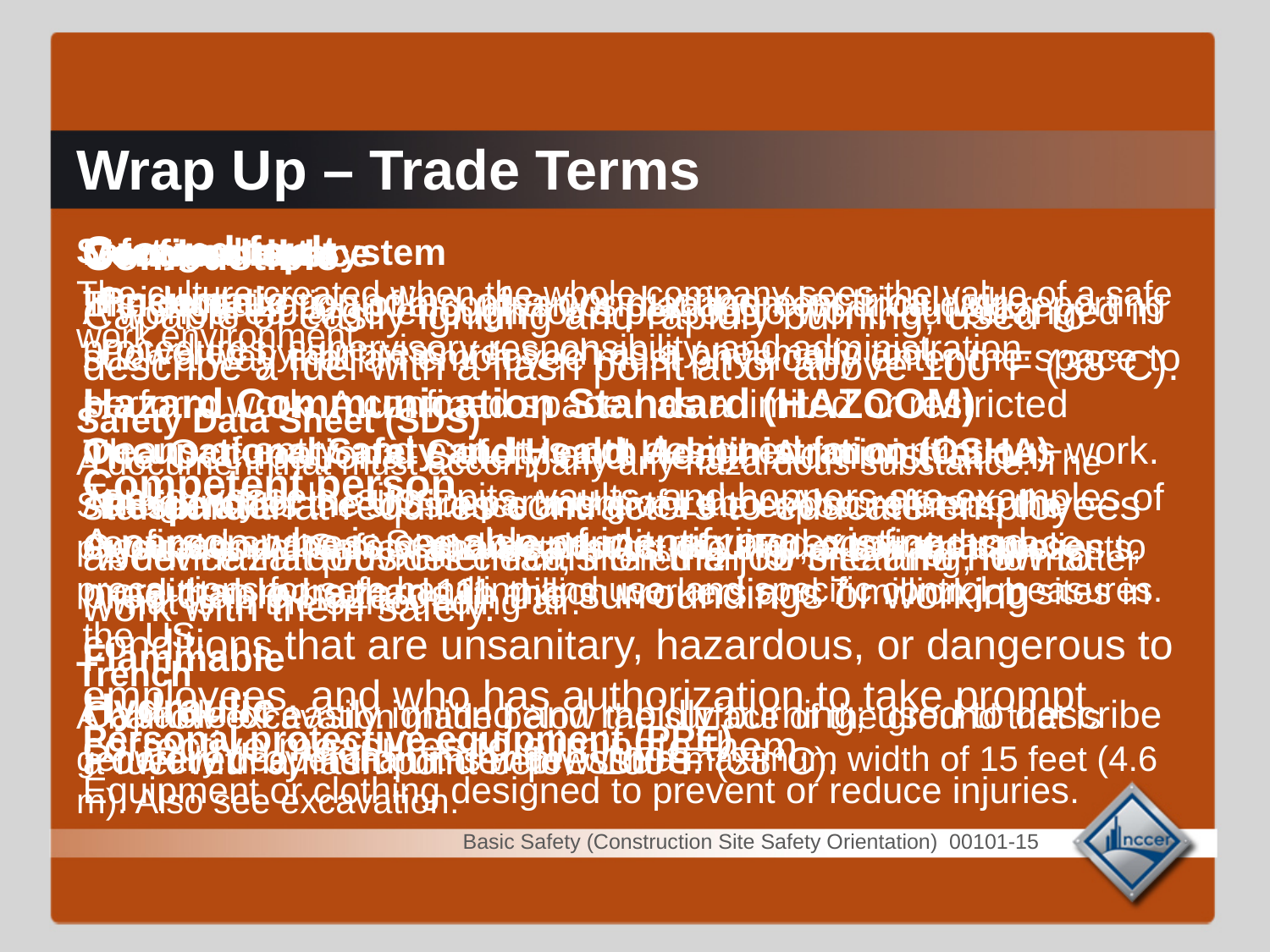

# Wrap Up – Trade Terms
Ground fault
Incidental grounding of a conducting electrical wire.

Hazard Communication Standard (HAZCOM)
The Occupational Safety and Health Administration standard that requires contractors to educate employees about hazardous chemicals on the job site and how to work with them safely.

Hydraulic
Powered by fluid under pressure.
Combustible
Capable of easily igniting and rapidly burning; used to describe a fuel with a flash point at or above 100°F (38°C).

Competent person
A person who is capable of identifying existing and predictable hazards in the surroundings or working conditions that are unsanitary, hazardous, or dangerous to employees, and who has authorization to take prompt corrective measures to eliminate them.
Safety culture
The culture created when the whole company sees the value of a safe work environment.

Safety Data Sheet (SDS)
A document that must accompany any hazardous substance. The SDS identifies the substance and gives the exposure limits, the physical and chemical characteristics, the kind of hazard it presents, precautions for safe handling and use, and specific control measures.

Trench
A narrow excavation made below the surface of the ground that is generally deeper than it is wide, with a maximum width of 15 feet (4.6 m). Also see excavation.
Confined space
A work area large enough for a person to work, but arranged in such a way that an employee must physically enter the space to perform work. A confined space has a limited or restricted means of entry and exit. It is not designed for continuous work. Tanks, vessels, silos, pits, vaults, and hoppers are examples of confined spaces. See also permit-required confined space.

Flammable
Capable of easily igniting and rapidly burning; used to describe a fuel with a flash point below 100°F (38°C).
Management system
The organization of a company’s management, including reporting procedures, supervisory responsibility, and administration.

Occupational Safety and Health Administration (OSHA)
An agency of the US Department of Labor. Also refers to the Occupational Safety and Health Act of 1970, a law that applies to more than more than 111 million workers and 7 million job sites in the US.

Personal protective equipment (PPE)
Equipment or clothing designed to prevent or reduce injuries.
Pneumatic
Powered by air pressure, such as a pneumatic tool.

Respirator
A device that provides clean, filtered air for breathing, no matter what is in the surrounding air.
Basic Safety (Construction Site Safety Orientation)  00101-15